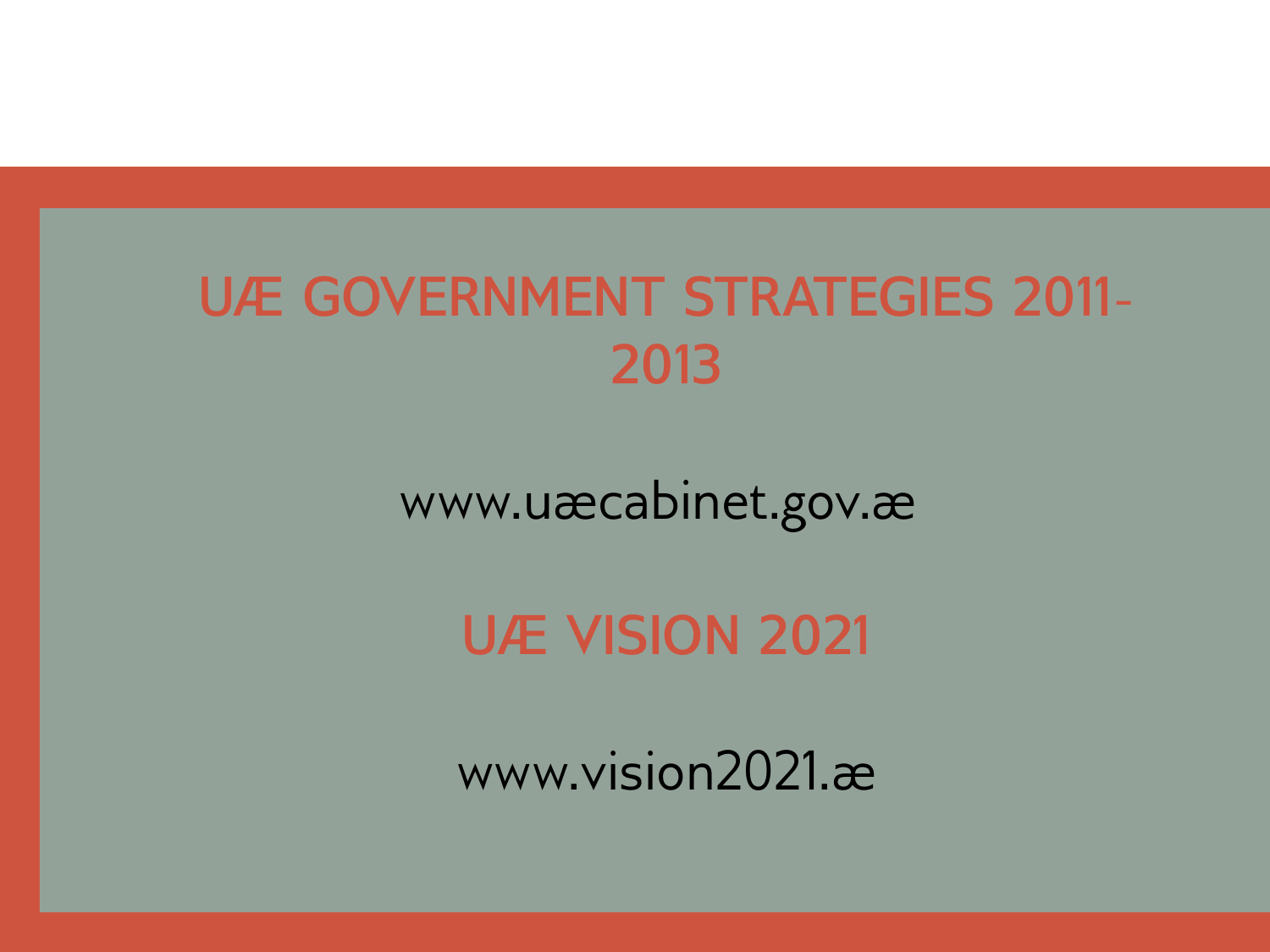

#
UAE GOVERNMENT STRATEGIES 2011-2013

www.uaecabinet.gov.ae
UAE VISION 2021

www.vision2021.ae